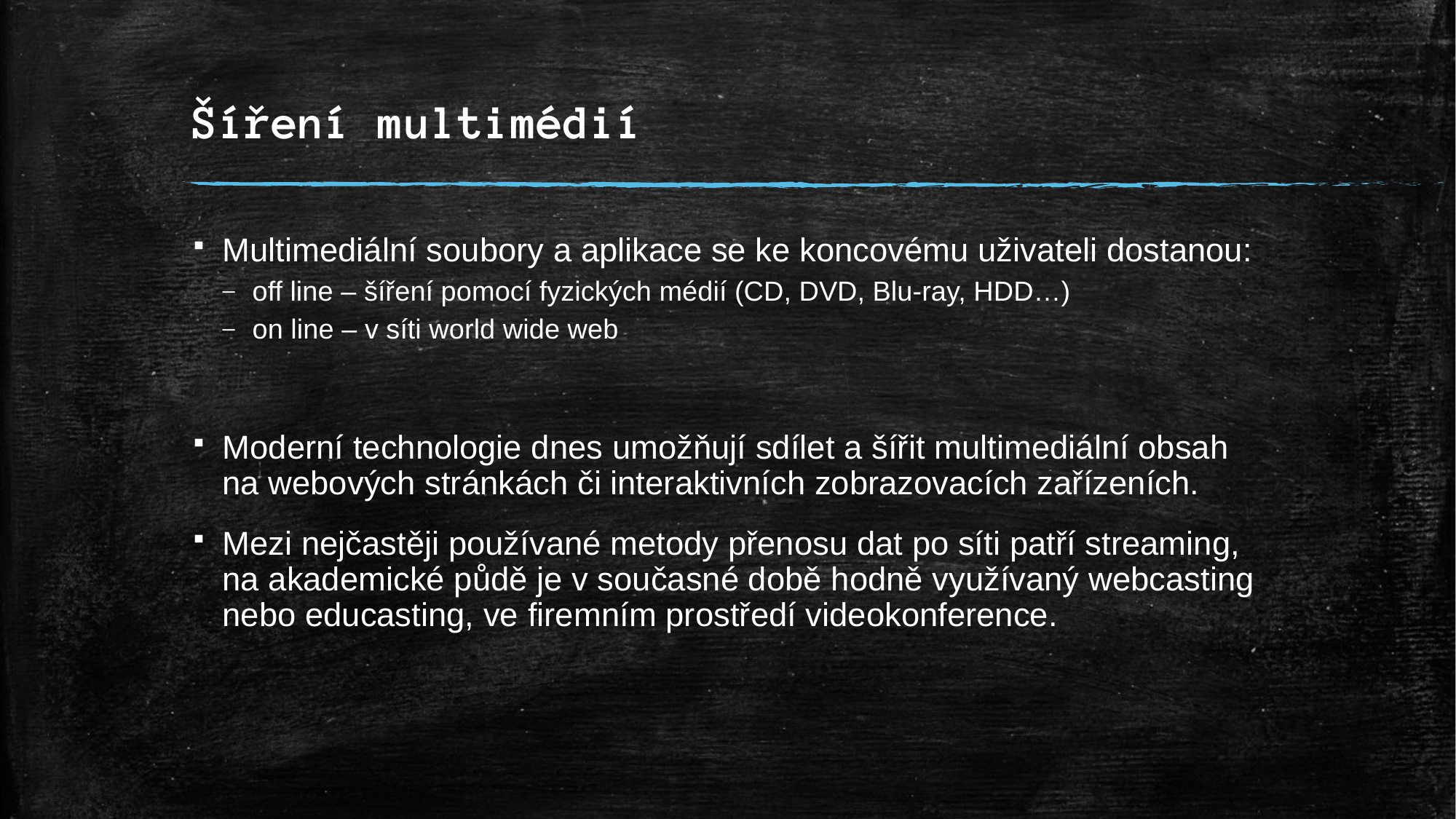

# Šíření multimédií
Multimediální soubory a aplikace se ke koncovému uživateli dostanou:
off line – šíření pomocí fyzických médií (CD, DVD, Blu-ray, HDD…)
on line – v síti world wide web

Moderní technologie dnes umožňují sdílet a šířit multimediální obsah na webových stránkách či interaktivních zobrazovacích zařízeních.
Mezi nejčastěji používané metody přenosu dat po síti patří streaming, na akademické půdě je v současné době hodně využívaný webcasting nebo educasting, ve firemním prostředí videokonference.